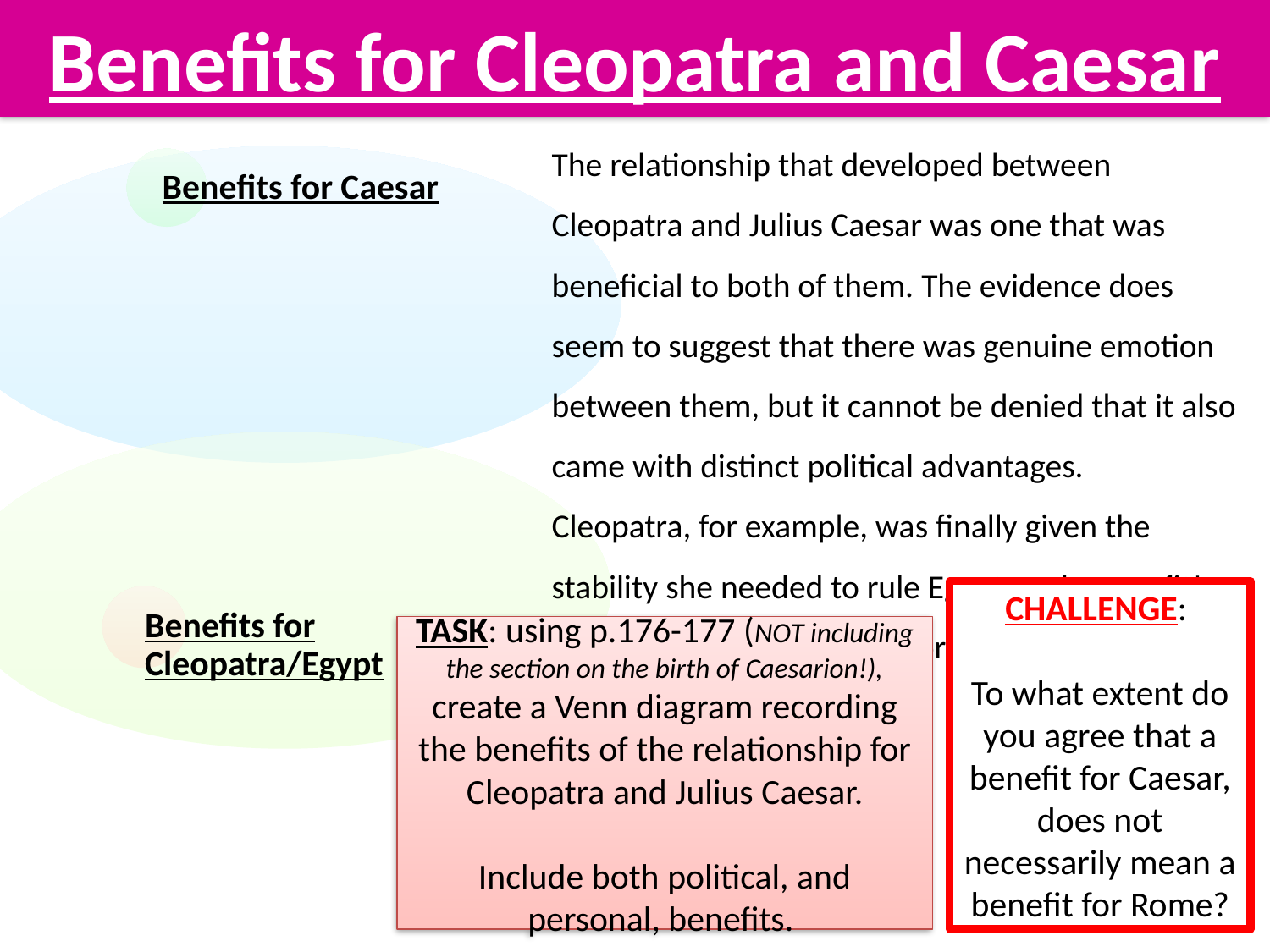

# Benefits for Cleopatra and Caesar
The relationship that developed between Cleopatra and Julius Caesar was one that was beneficial to both of them. The evidence does seem to suggest that there was genuine emotion between them, but it cannot be denied that it also came with distinct political advantages.
Cleopatra, for example, was finally given the stability she needed to rule Egypt as she saw fit! Caesar was allowed to explore a nation he had long been interested in.
Benefits for Caesar

Benefits for Cleopatra/Egypt

CHALLENGE:

To what extent do you agree that a benefit for Caesar, does not necessarily mean a benefit for Rome?
TASK: using p.176-177 (NOT including the section on the birth of Caesarion!), create a Venn diagram recording the benefits of the relationship for Cleopatra and Julius Caesar.

Include both political, and personal, benefits.